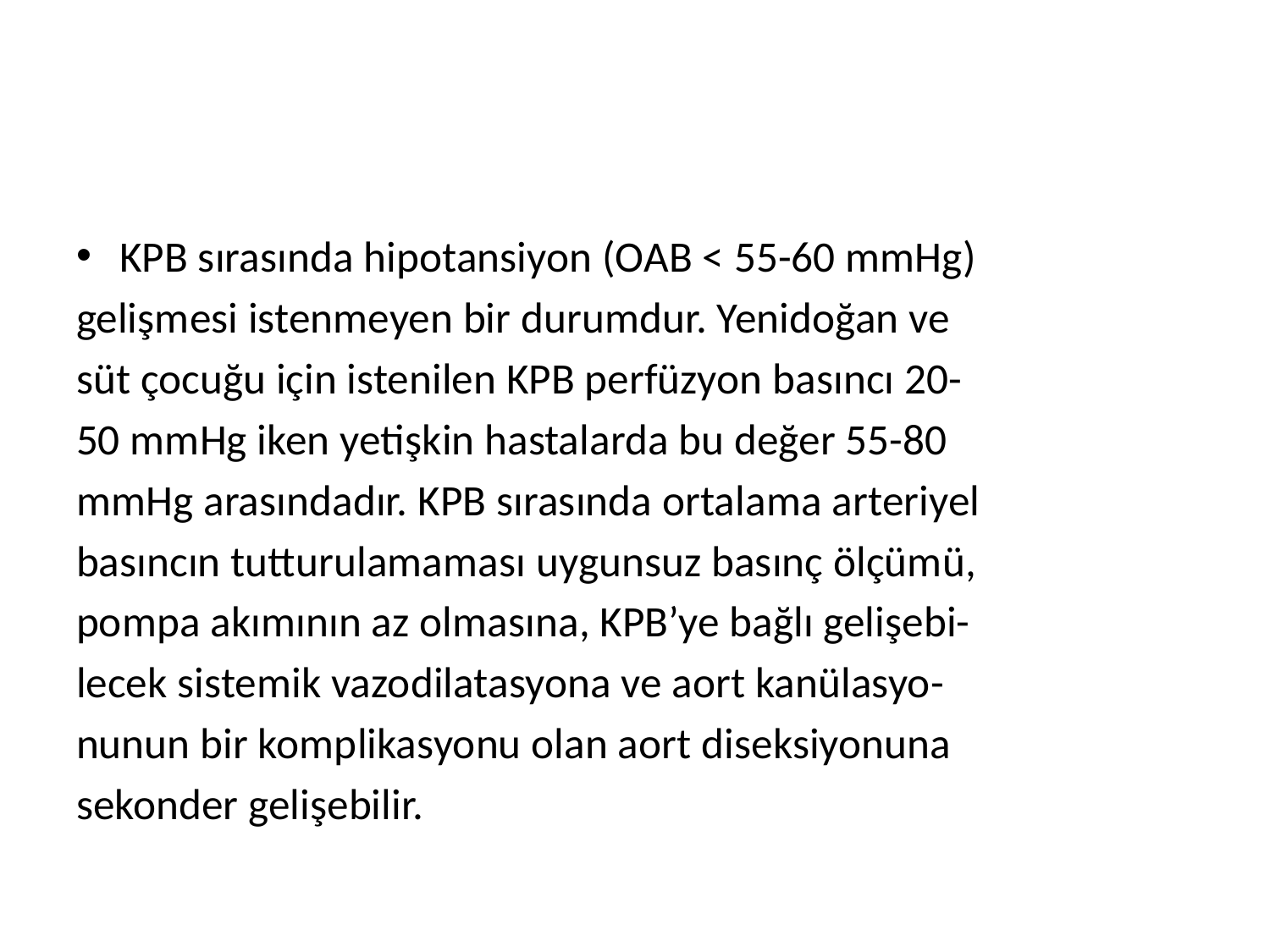

#
KPB sırasında hipotansiyon (OAB < 55-60 mmHg)
gelişmesi istenmeyen bir durumdur. Yenidoğan ve
süt çocuğu için istenilen KPB perfüzyon basıncı 20-
50 mmHg iken yetişkin hastalarda bu değer 55-80
mmHg arasındadır. KPB sırasında ortalama arteriyel
basıncın tutturulamaması uygunsuz basınç ölçümü,
pompa akımının az olmasına, KPB’ye bağlı gelişebi-
lecek sistemik vazodilatasyona ve aort kanülasyo-
nunun bir komplikasyonu olan aort diseksiyonuna
sekonder gelişebilir.